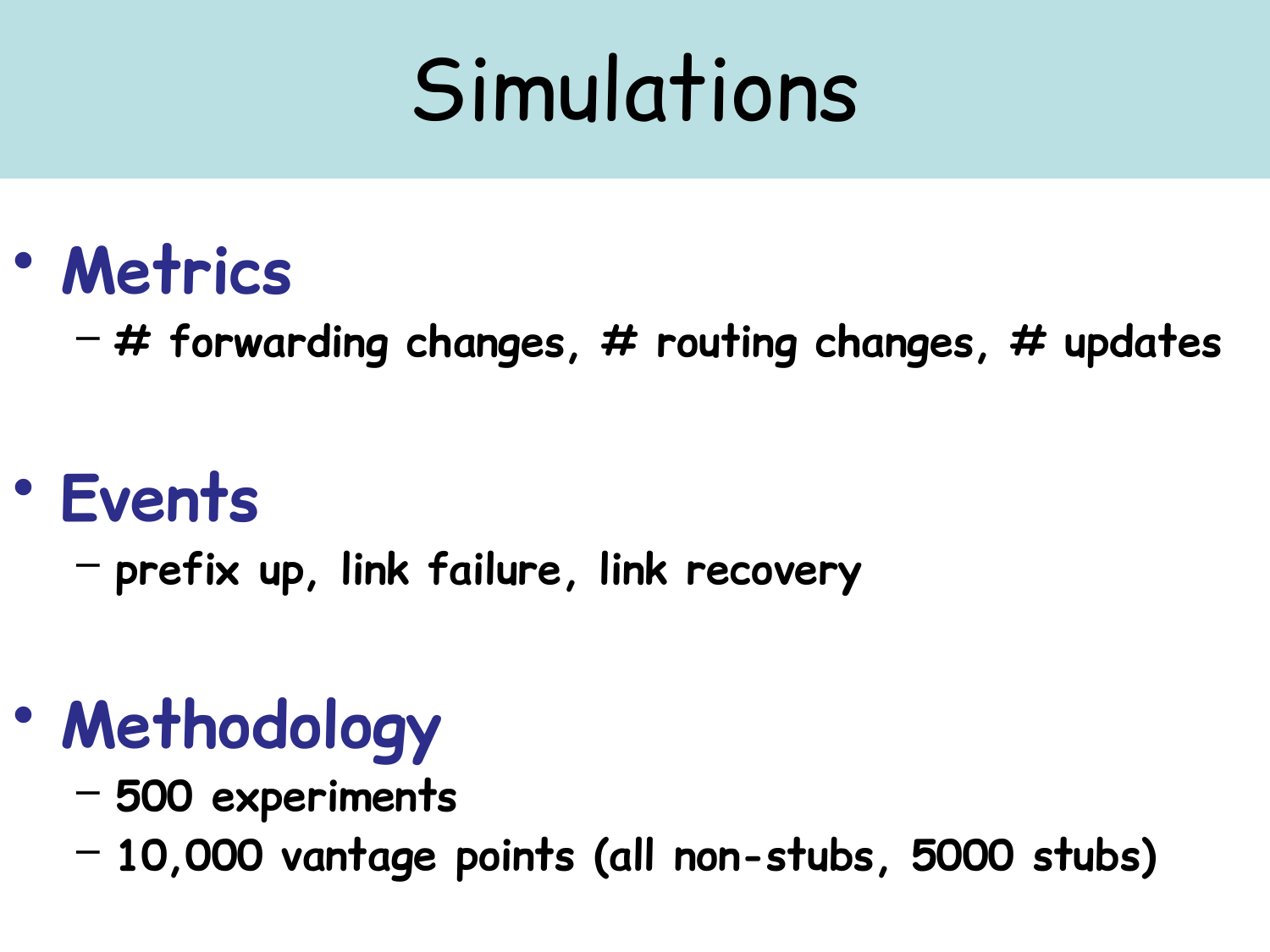

# Simulations
Metrics
# forwarding changes, # routing changes, # updates

Events
prefix up, link failure, link recovery

Methodology
500 experiments
10,000 vantage points (all non-stubs, 5000 stubs)